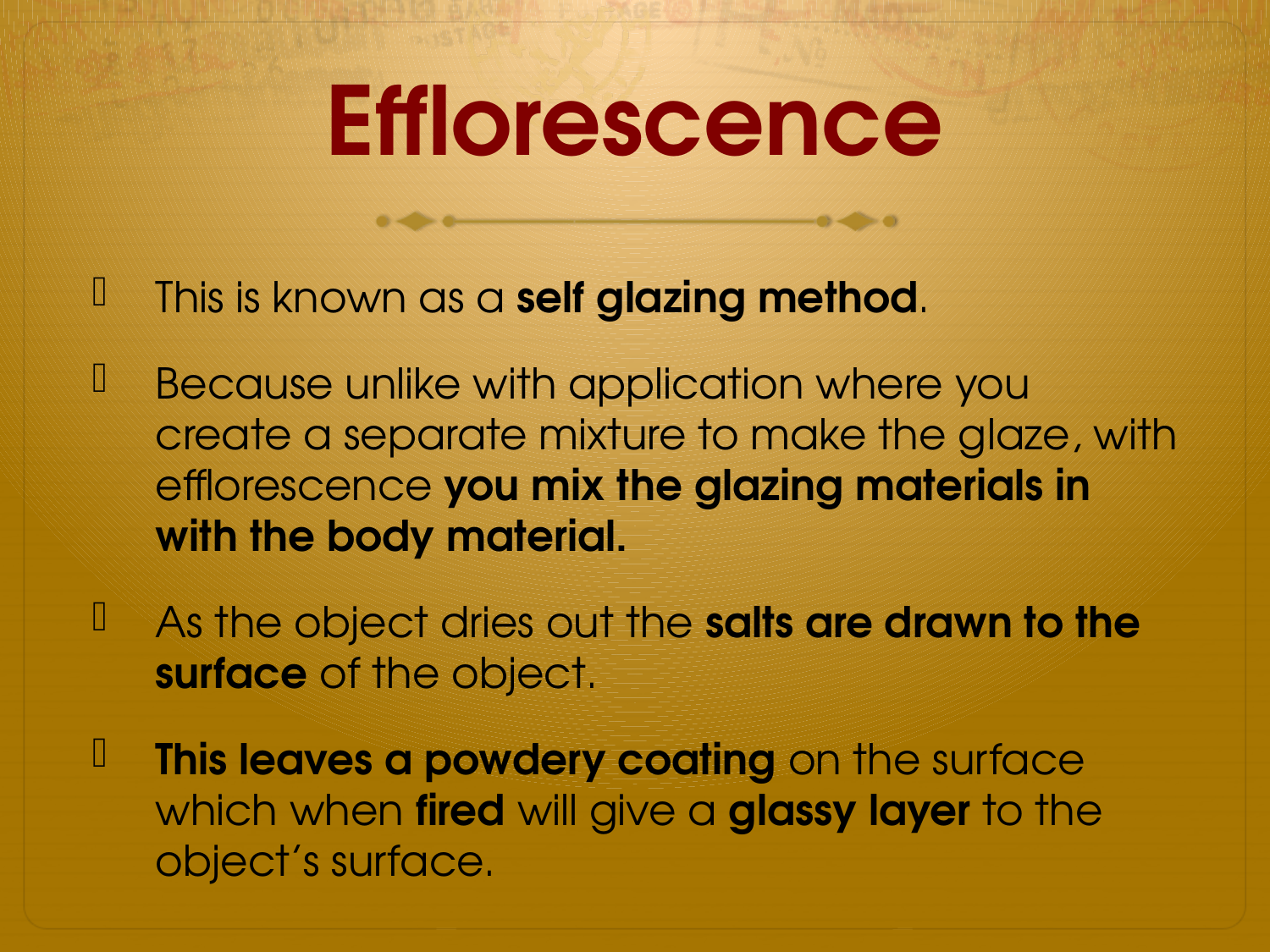

# Efflorescence
This is known as a self glazing method.
Because unlike with application where you create a separate mixture to make the glaze, with efflorescence you mix the glazing materials in with the body material.
As the object dries out the salts are drawn to the surface of the object.
This leaves a powdery coating on the surface which when fired will give a glassy layer to the object’s surface.